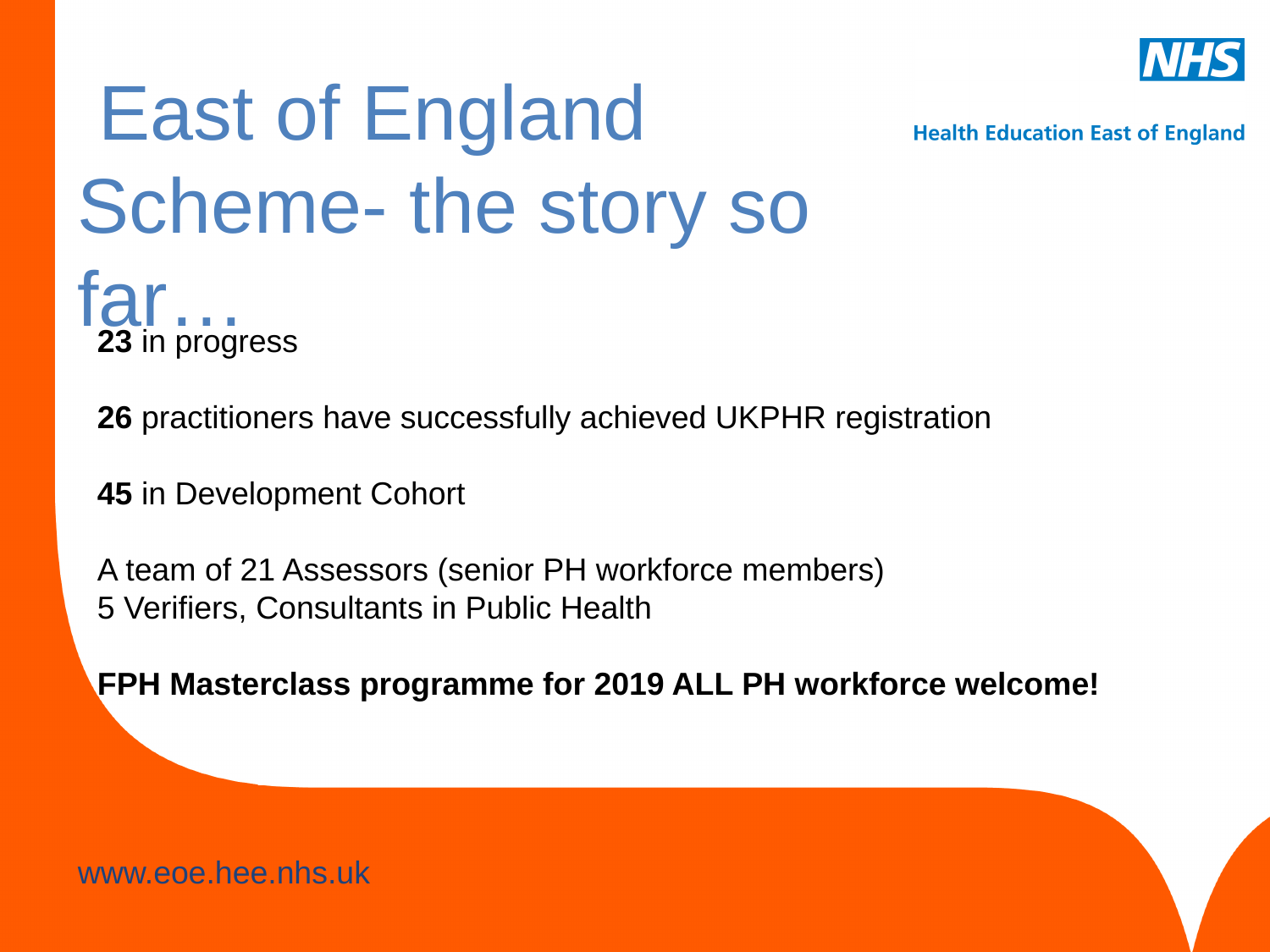

East of England Scheme- the story so far…

23 in progress

26 practitioners have successfully achieved UKPHR registration

45 in Development Cohort

A team of 21 Assessors (senior PH workforce members)
5 Verifiers, Consultants in Public Health

FPH Masterclass programme for 2019 ALL PH workforce welcome!